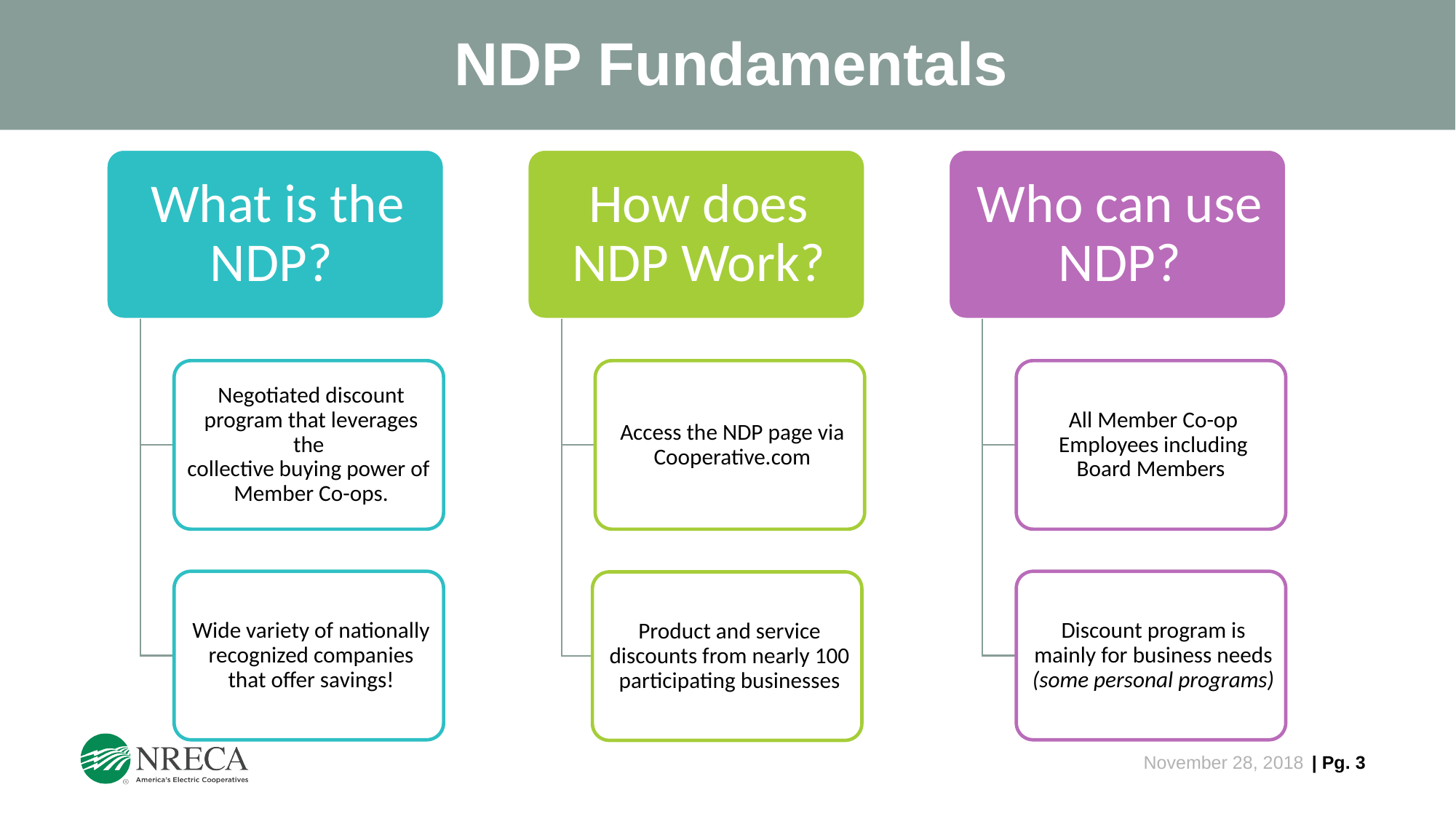

# NDP Fundamentals
What is the NDP?
Negotiated discount program that leverages the
collective buying power of
Member Co-ops.
Wide variety of nationally recognized companies that offer savings!
How does NDP Work?
Access the NDP page via Cooperative.com
Product and service discounts from nearly 100 participating businesses
Who can use NDP?
All Member Co-op Employees including Board Members
Discount program is mainly for business needs (some personal programs)
November 28, 2018
| Pg. 3